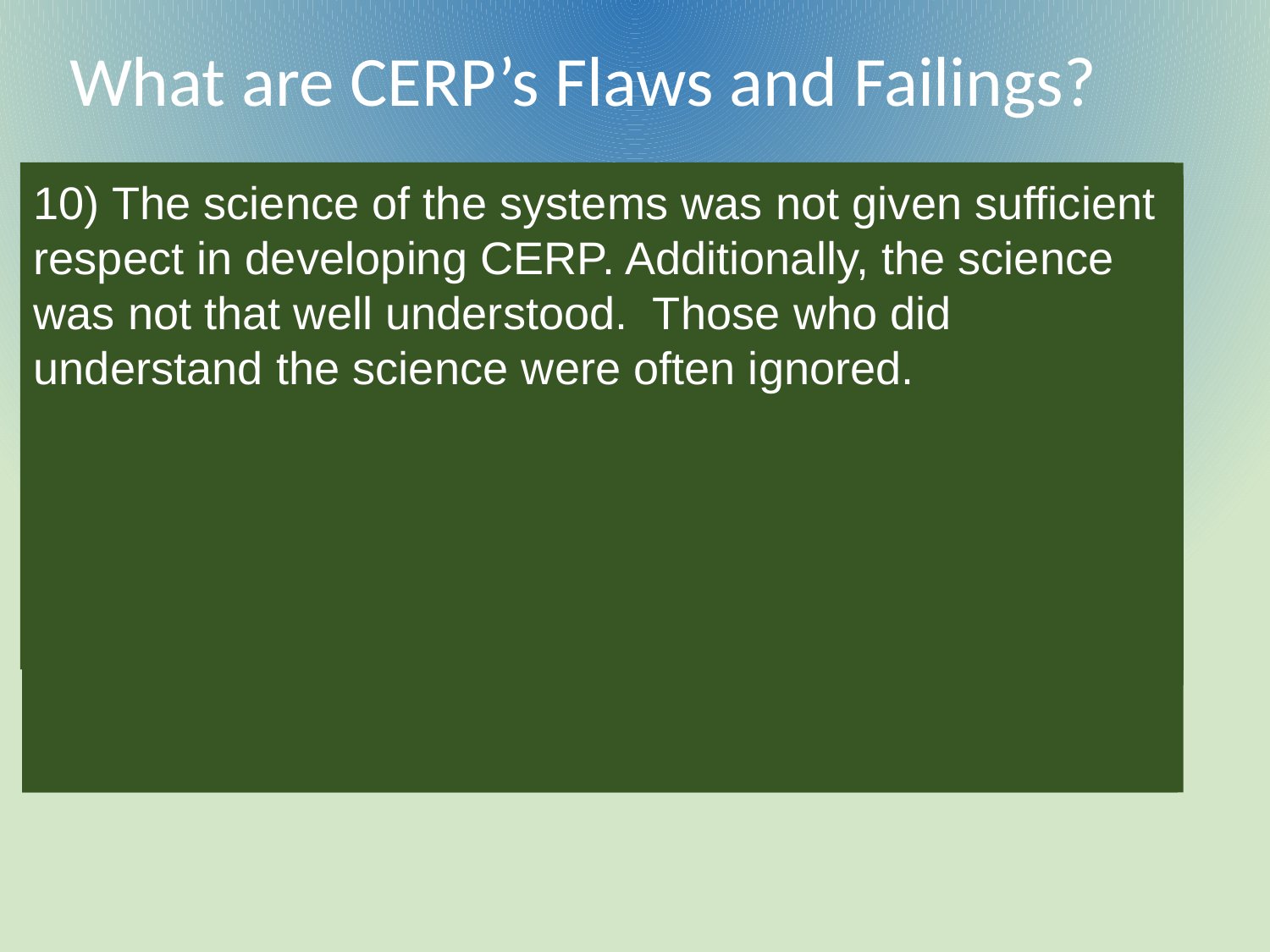

What are CERP’s Flaws and Failings?
8) The Agencies early on decided Stormwater Treatment Areas (STA) which are expansive constructed wetlands would be the primary means of reducing phosphorus. These only store phosphorus and eventually  have to be dredged out. In addition they do not include any meaningful recovery or crop development. STA’s were used in favor of truly sustainable technologies which removed and recovered phosphorus
9) Large deep reservoirs were planned by the ACOE without consideration of water quality impacts

5) There was no thought given to management of legacy or rogue phosphorus.

10) The science of the systems was not given sufficient respect in developing CERP. Additionally, the science was not that well understood.  Those who did understand the science were often ignored.
6) All phosphorus reduction methods involved storage rather than actual removal and recovery
7) No real incentives were offered to the private sector to contribute to phosphorus reduction.
2)  The directive of CERP was to serve two masters—Ag and Development and Ecosystem stability. In deciding this, the agencies mistakenly thought they could negotiate with proven scientific principles such as the Conservation of Mass.  You can’t, no more than you can negotiate with the Law of Gravity when falling out of a plane. The reasonable guiding directive should have been to drive the system back towards a near equilibrium state if they were serious about avoiding deleterious environmental disruptions such as those we see now.
3) In the development of CERP, there was no serious thought given to securing the 640,000 acres of the EAA through eminent domain and returning it to viable habitat or which could be used for water storage and treatment. Same with the recovery of floodplain to the north. I consider the EAA the elephant in the room.

Projects depend upon annual Federal allocations. This has often been held up for political reasons, or simply as a result of funding priorities. This injures project effectiveness, as noted by UF “Increased and sustained State and Federal funding is critical to provide additional water storage and treatment before the system becomes so degraded that major attributes reach tipping points that cannot be reversed.”
4) There was no evaluation of the long-term economic  impacts of sugarcane cultivation in the EAA as compared to returns from recovering the EAA as habitat and storage/treatment.